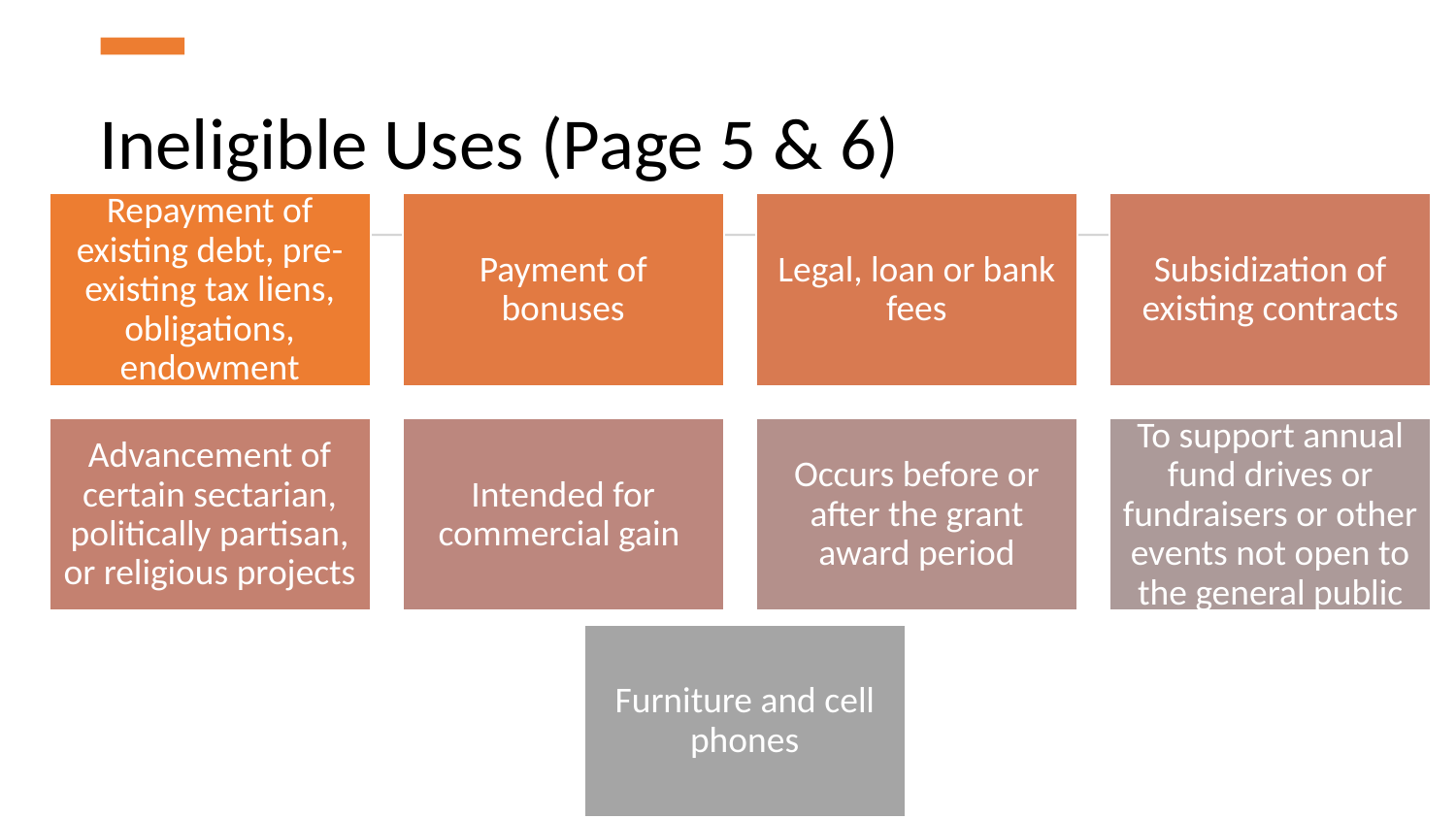

# Ineligible Uses (Page 5 & 6)
Repayment of existing debt, pre-existing tax liens, obligations, endowment
Payment of bonuses
Legal, loan or bank fees
Subsidization of existing contracts
Advancement of certain sectarian, politically partisan, or religious projects
Intended for commercial gain
Occurs before or after the grant award period
To support annual fund drives or fundraisers or other events not open to the general public
Furniture and cell phones